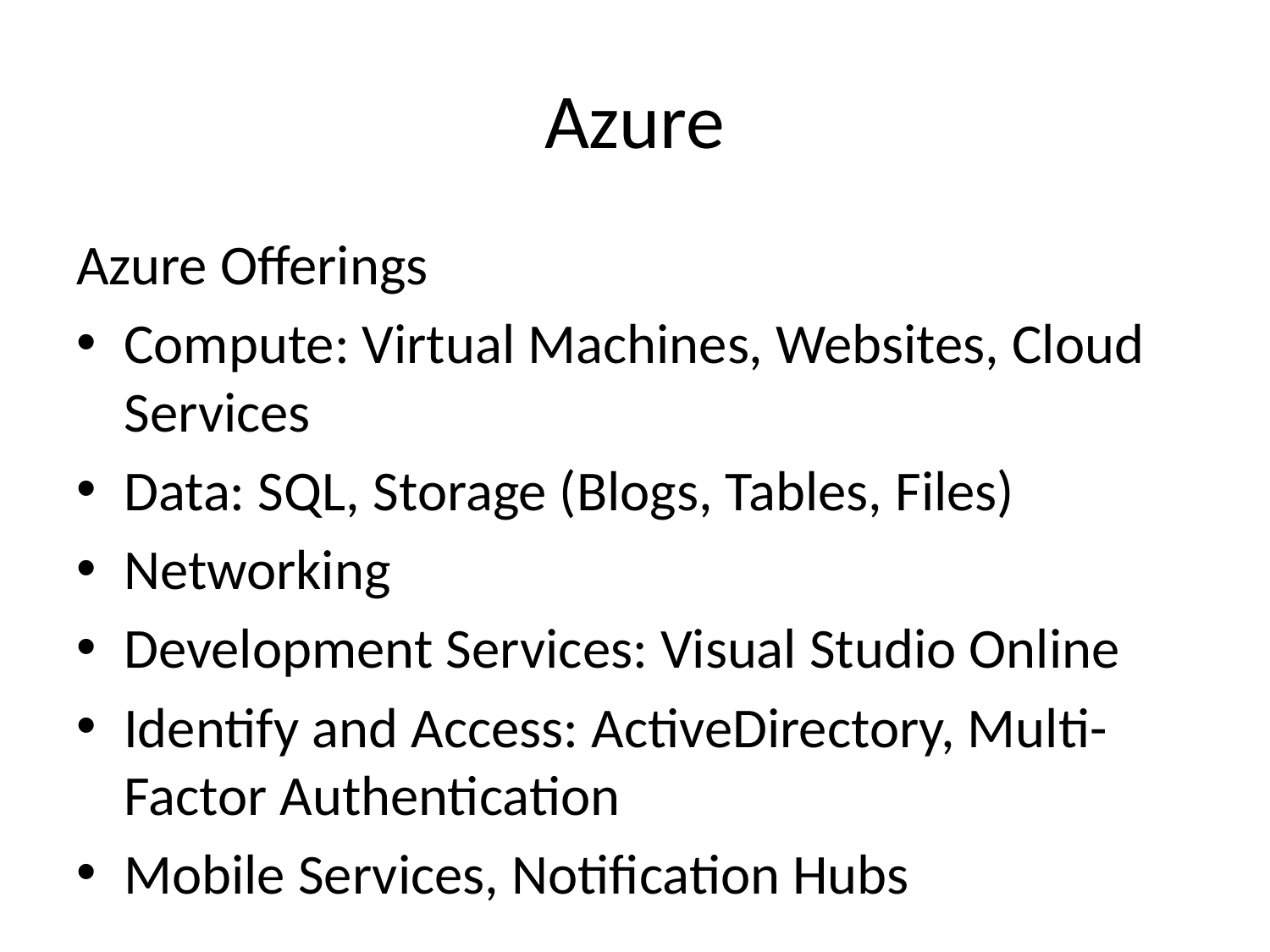

# Azure
Azure Offerings
Compute: Virtual Machines, Websites, Cloud Services
Data: SQL, Storage (Blogs, Tables, Files)
Networking
Development Services: Visual Studio Online
Identify and Access: ActiveDirectory, Multi-Factor Authentication
Mobile Services, Notification Hubs